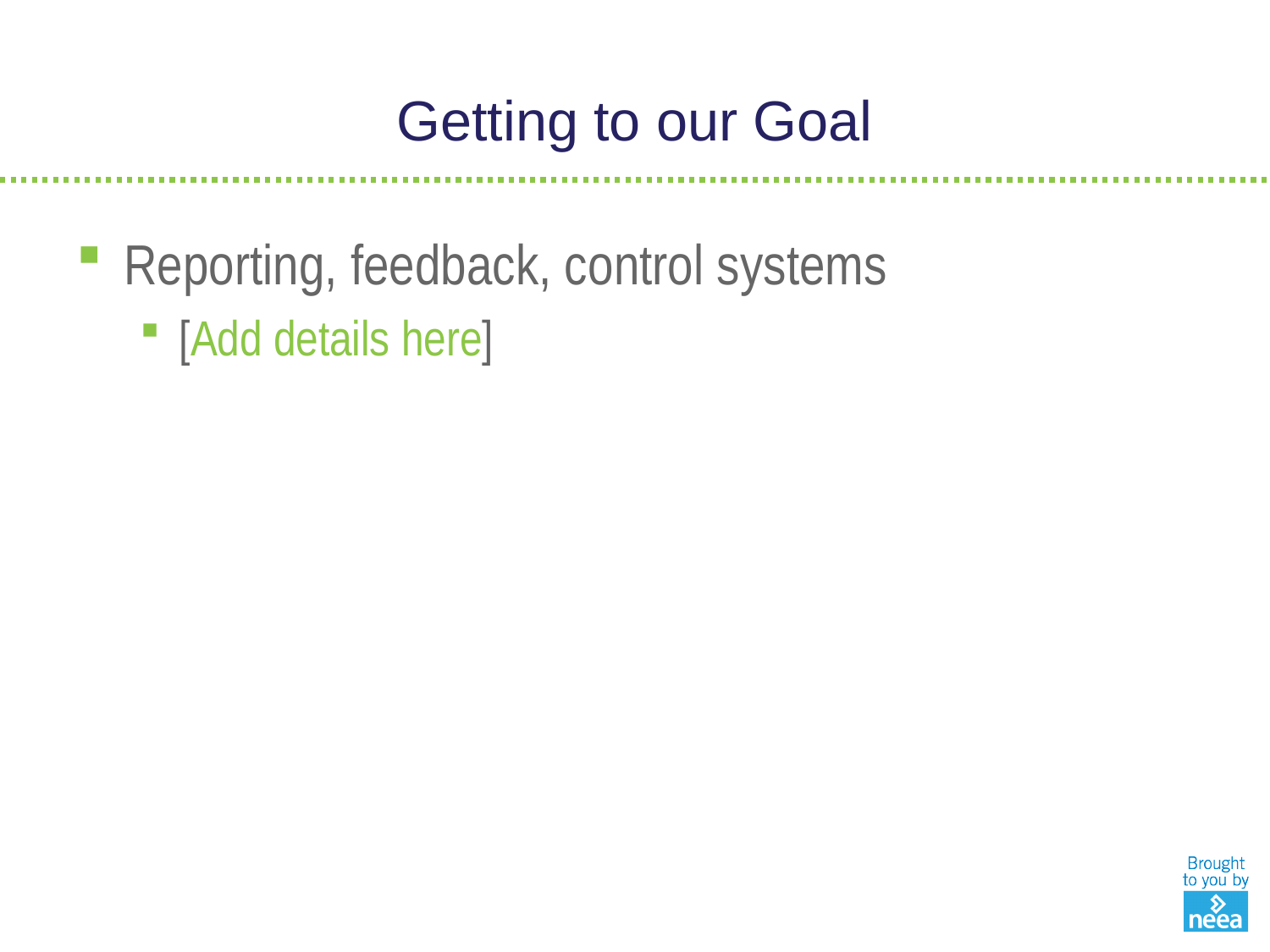

Reporting, feedback, control systems
[Add details here]
Getting to our Goal